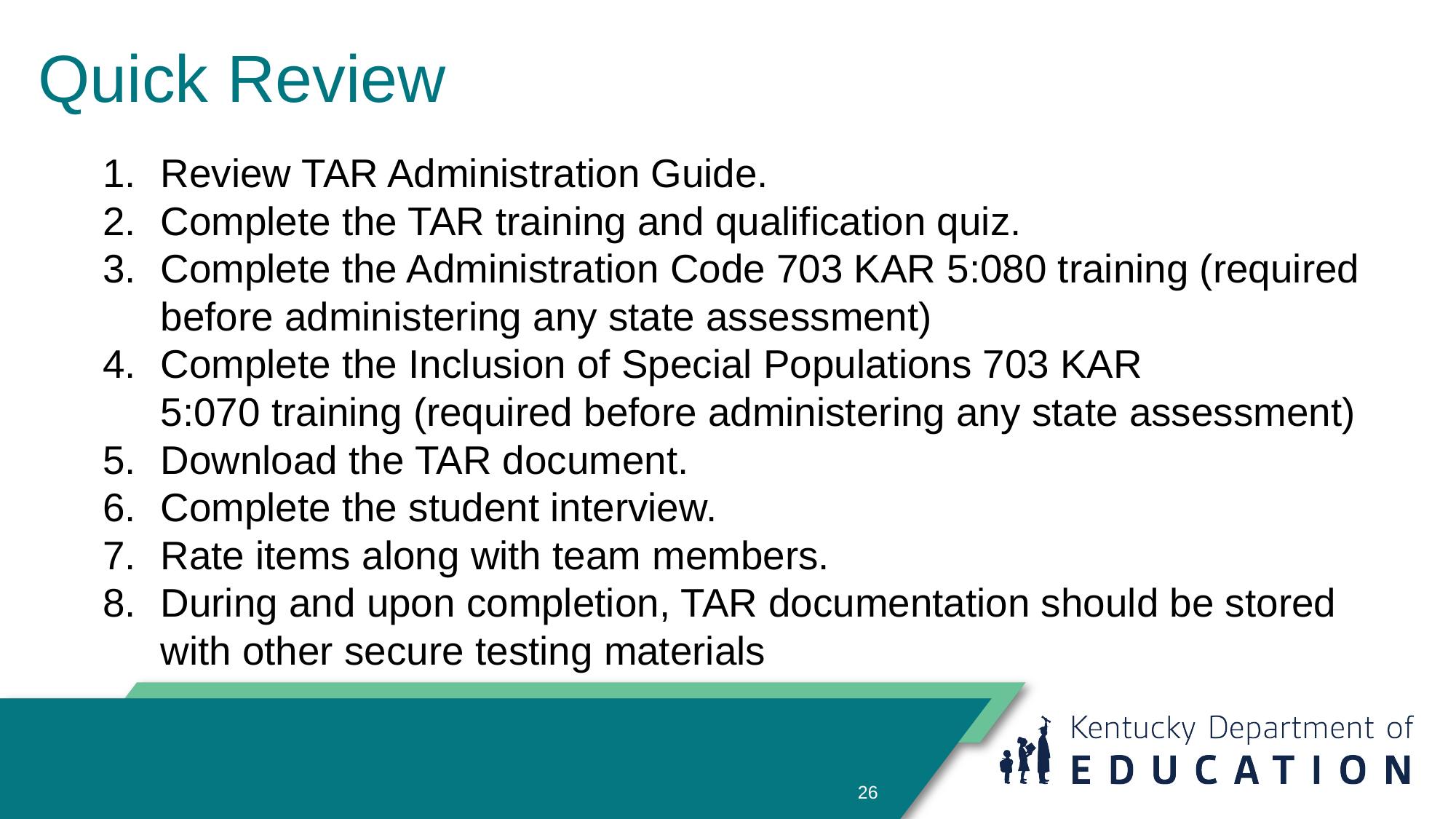

# Quick Review
Review TAR Administration Guide.
Complete the TAR training and qualification quiz.
Complete the Administration Code 703 KAR 5:080 training (required before administering any state assessment)
Complete the Inclusion of Special Populations 703 KAR 5:070 training (required before administering any state assessment)
Download the TAR document.
Complete the student interview.
Rate items along with team members.
During and upon completion, TAR documentation should be stored with other secure testing materials